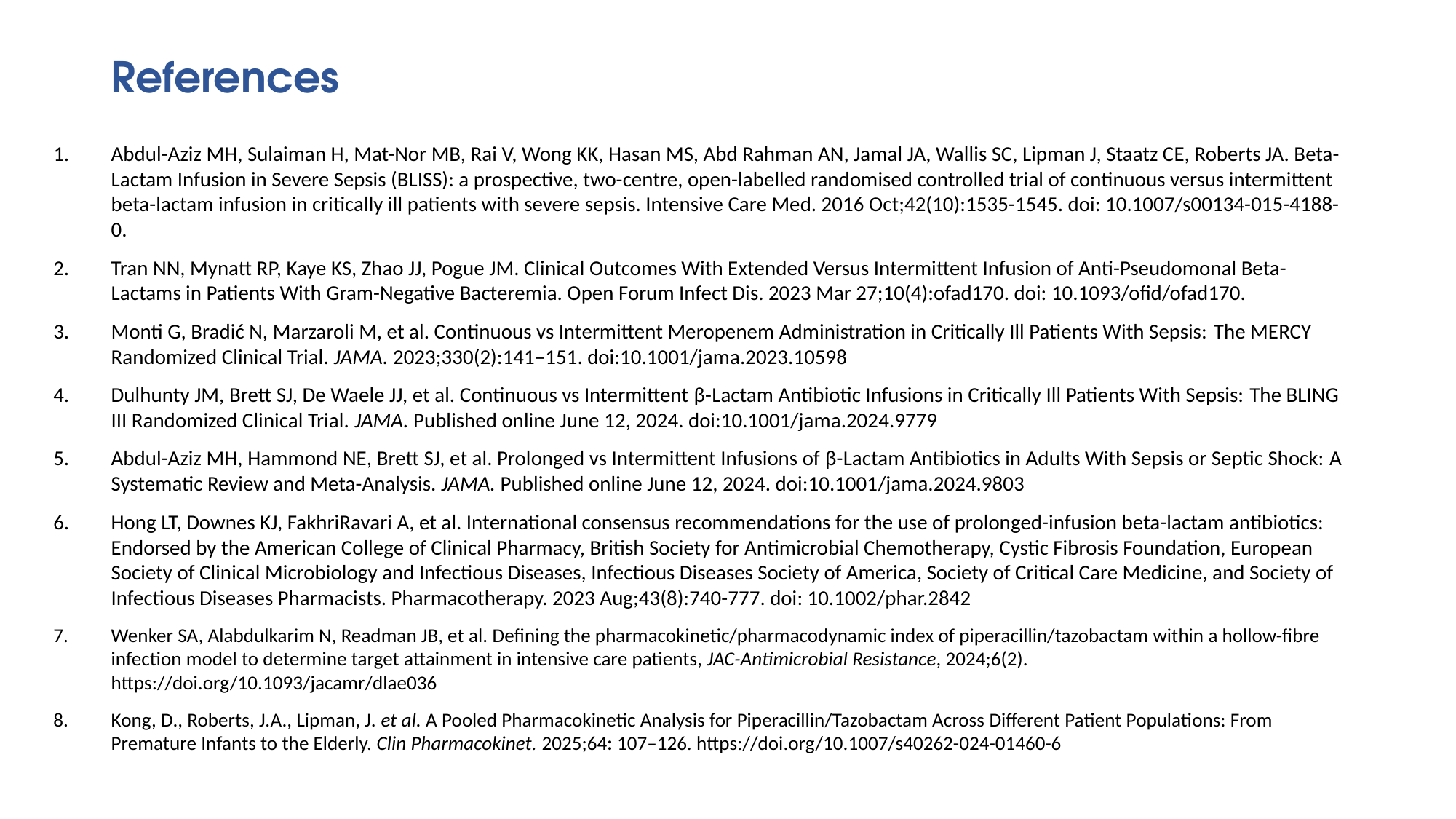

# References
Abdul-Aziz MH, Sulaiman H, Mat-Nor MB, Rai V, Wong KK, Hasan MS, Abd Rahman AN, Jamal JA, Wallis SC, Lipman J, Staatz CE, Roberts JA. Beta-Lactam Infusion in Severe Sepsis (BLISS): a prospective, two-centre, open-labelled randomised controlled trial of continuous versus intermittent beta-lactam infusion in critically ill patients with severe sepsis. Intensive Care Med. 2016 Oct;42(10):1535-1545. doi: 10.1007/s00134-015-4188-0.
Tran NN, Mynatt RP, Kaye KS, Zhao JJ, Pogue JM. Clinical Outcomes With Extended Versus Intermittent Infusion of Anti-Pseudomonal Beta-Lactams in Patients With Gram-Negative Bacteremia. Open Forum Infect Dis. 2023 Mar 27;10(4):ofad170. doi: 10.1093/ofid/ofad170.
Monti G, Bradić N, Marzaroli M, et al. Continuous vs Intermittent Meropenem Administration in Critically Ill Patients With Sepsis: The MERCY Randomized Clinical Trial. JAMA. 2023;330(2):141–151. doi:10.1001/jama.2023.10598
Dulhunty JM, Brett SJ, De Waele JJ, et al. Continuous vs Intermittent β-Lactam Antibiotic Infusions in Critically Ill Patients With Sepsis: The BLING III Randomized Clinical Trial. JAMA. Published online June 12, 2024. doi:10.1001/jama.2024.9779
Abdul-Aziz MH, Hammond NE, Brett SJ, et al. Prolonged vs Intermittent Infusions of β-Lactam Antibiotics in Adults With Sepsis or Septic Shock: A Systematic Review and Meta-Analysis. JAMA. Published online June 12, 2024. doi:10.1001/jama.2024.9803
Hong LT, Downes KJ, FakhriRavari A, et al. International consensus recommendations for the use of prolonged-infusion beta-lactam antibiotics: Endorsed by the American College of Clinical Pharmacy, British Society for Antimicrobial Chemotherapy, Cystic Fibrosis Foundation, European Society of Clinical Microbiology and Infectious Diseases, Infectious Diseases Society of America, Society of Critical Care Medicine, and Society of Infectious Diseases Pharmacists. Pharmacotherapy. 2023 Aug;43(8):740-777. doi: 10.1002/phar.2842
Wenker SA, Alabdulkarim N, Readman JB, et al. Defining the pharmacokinetic/pharmacodynamic index of piperacillin/tazobactam within a hollow-fibre infection model to determine target attainment in intensive care patients, JAC-Antimicrobial Resistance, 2024;6(2). https://doi.org/10.1093/jacamr/dlae036
Kong, D., Roberts, J.A., Lipman, J. et al. A Pooled Pharmacokinetic Analysis for Piperacillin/Tazobactam Across Different Patient Populations: From Premature Infants to the Elderly. Clin Pharmacokinet. 2025;64: 107–126. https://doi.org/10.1007/s40262-024-01460-6